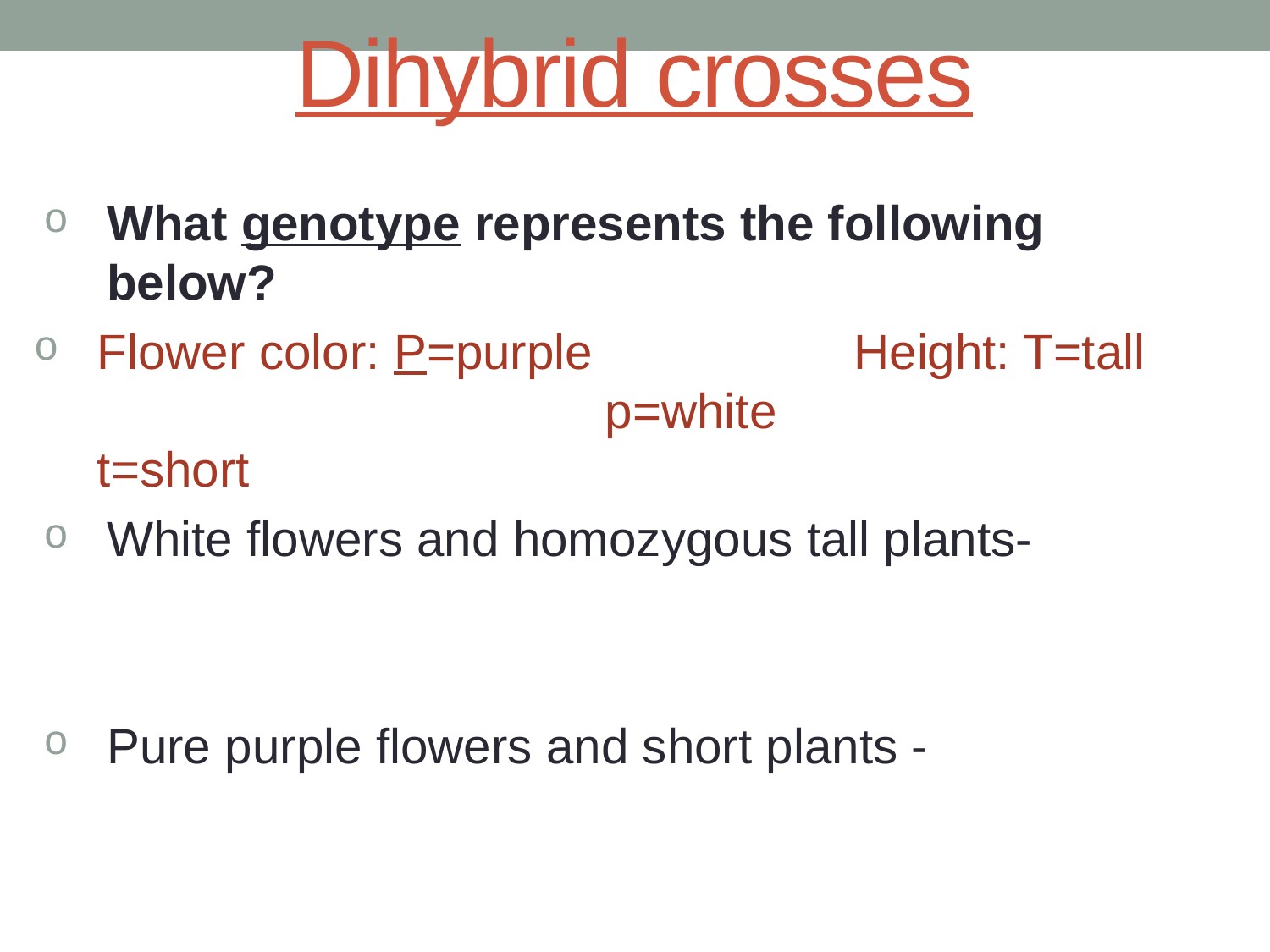

# Dihybrid crosses

What genotype represents the following below?
Flower color: P=purple                   Height: T=tall			 	p=white			        t=short
White flowers and homozygous tall plants-

Pure purple flowers and short plants -